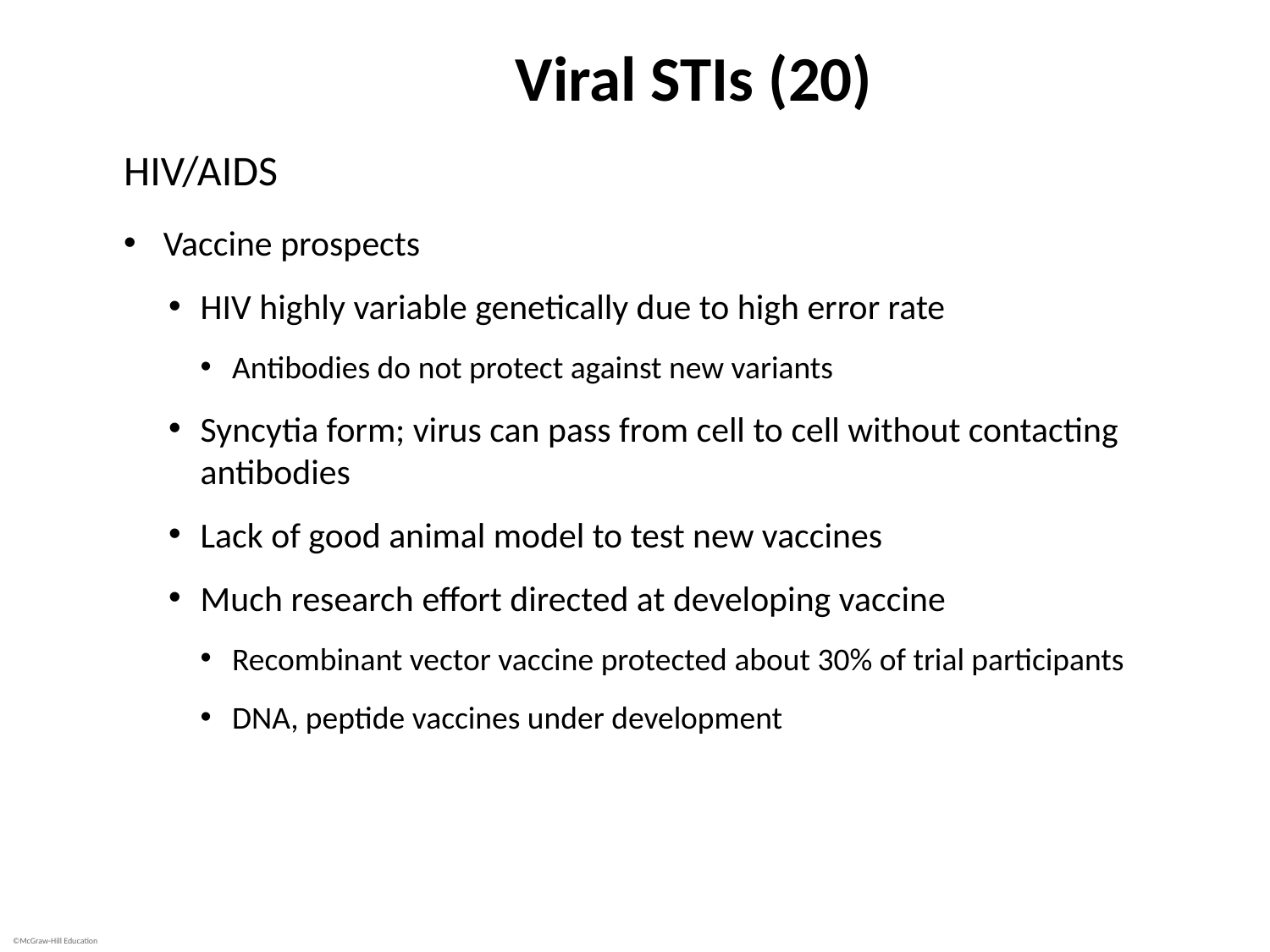

# Viral STIs (20)
HIV/AIDS
Vaccine prospects
HIV highly variable genetically due to high error rate
Antibodies do not protect against new variants
Syncytia form; virus can pass from cell to cell without contacting antibodies
Lack of good animal model to test new vaccines
Much research effort directed at developing vaccine
Recombinant vector vaccine protected about 30% of trial participants
DNA, peptide vaccines under development